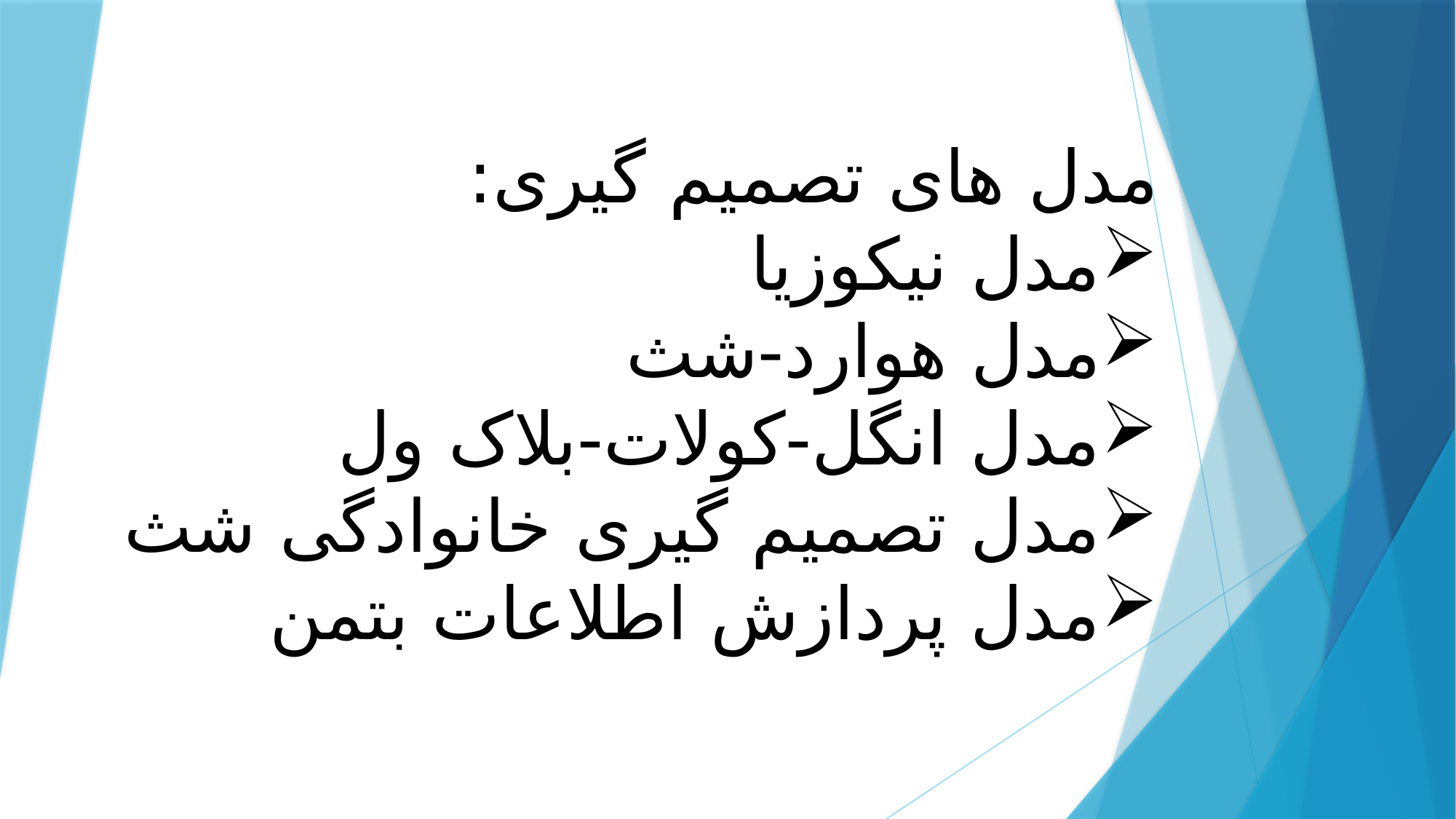

#
مدل های تصمیم گیری:
مدل نیکوزیا
مدل هوارد-شث
مدل انگل-کولات-بلاک ول
مدل تصمیم گیری خانوادگی شث
مدل پردازش اطلاعات بتمن